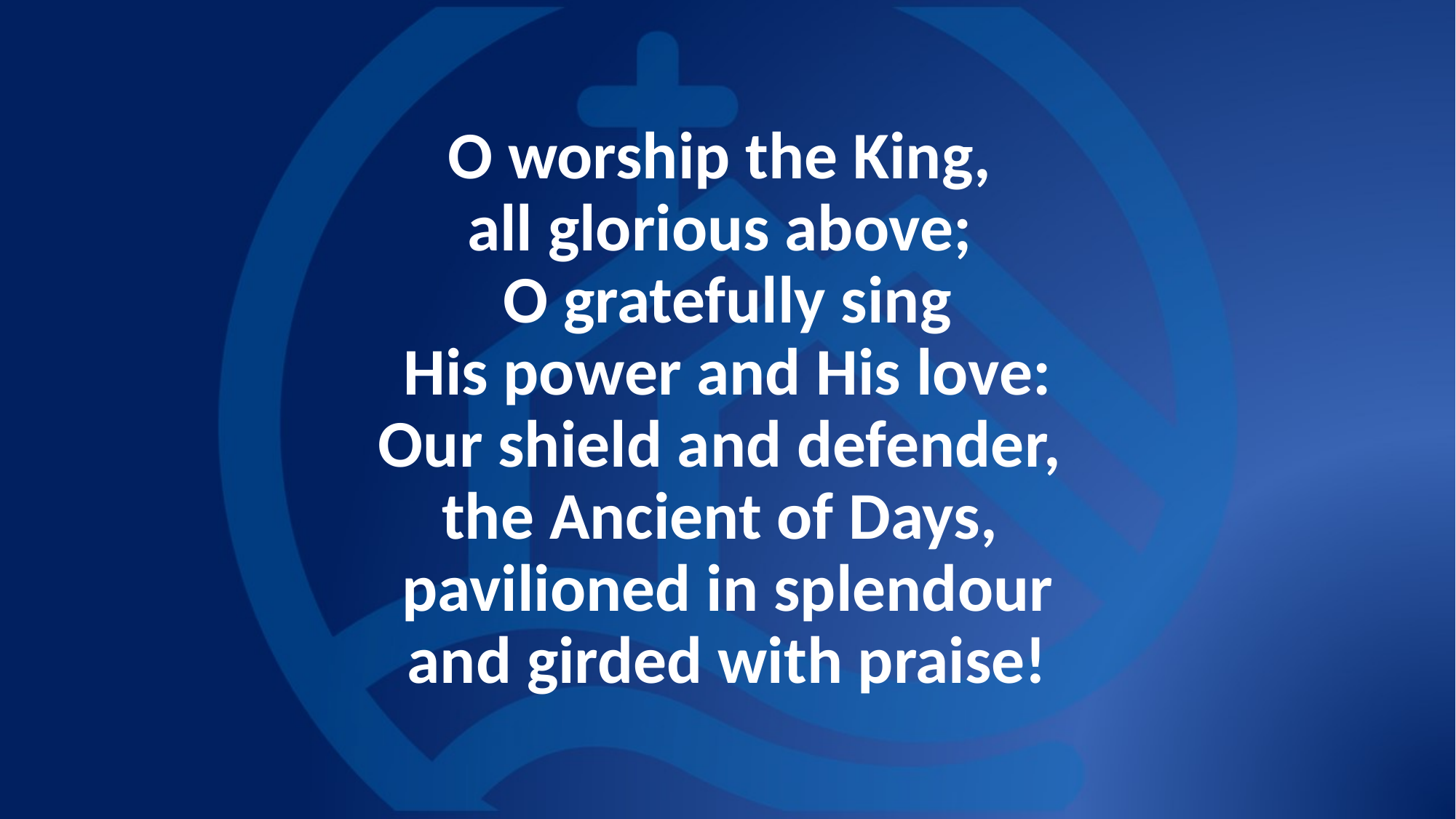

# O worship the King, all glorious above; O gratefully sing His power and His love: Our shield and defender, the Ancient of Days, pavilioned in splendour and girded with praise!